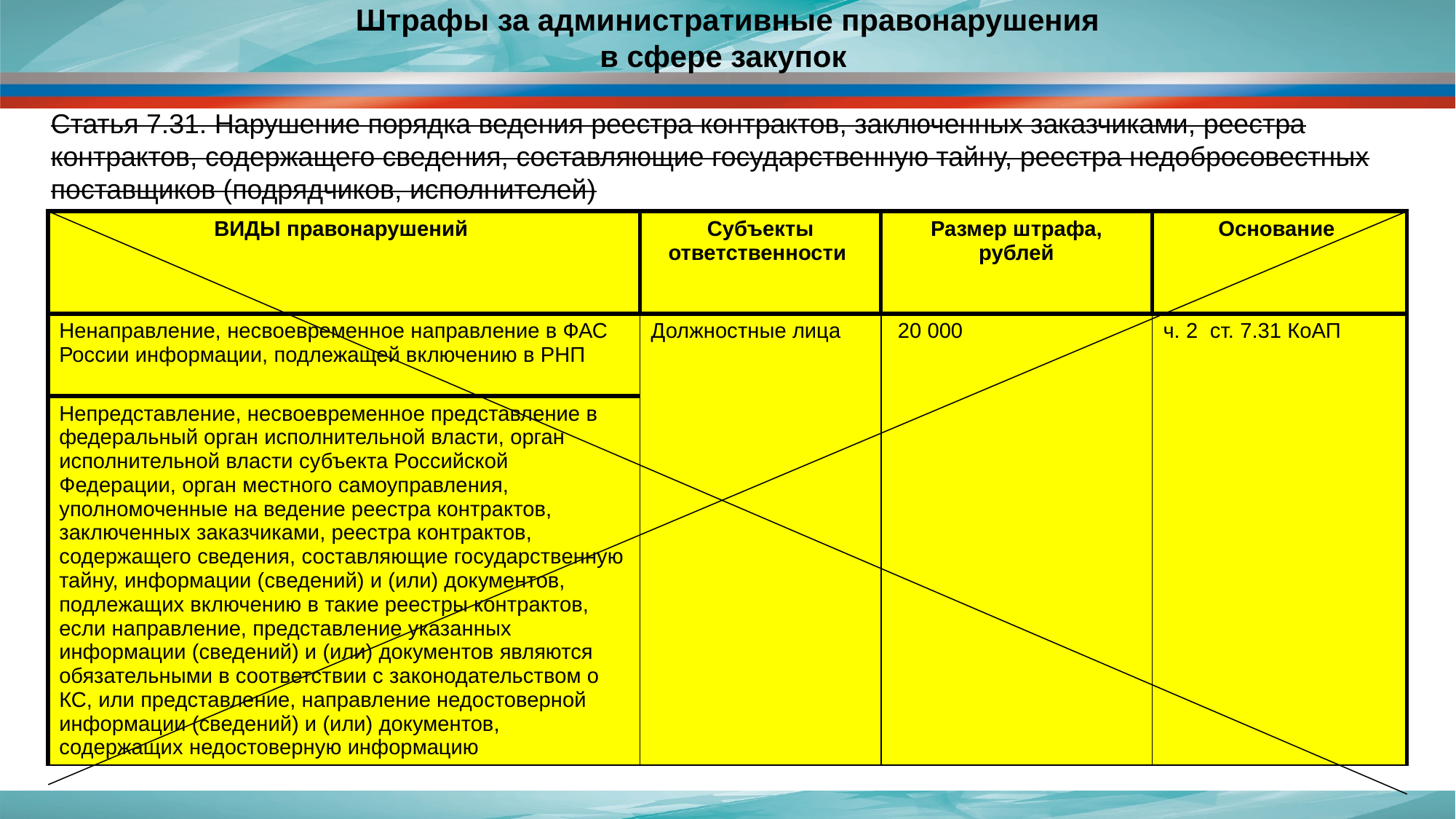

# Штрафы за административные правонарушения в сфере закупок
Статья 7.31. Нарушение порядка ведения реестра контрактов, заключенных заказчиками, реестра контрактов, содержащего сведения, составляющие государственную тайну, реестра недобросовестных поставщиков (подрядчиков, исполнителей)
| ВИДЫ правонарушений | Субъекты ответственности | Размер штрафа, рублей | Основание |
| --- | --- | --- | --- |
| Ненаправление, несвоевременное направление в ФАС России информации, подлежащей включению в РНП | Должностные лица | 20 000 | ч. 2 ст. 7.31 КоАП |
| Непредставление, несвоевременное представление в федеральный орган исполнительной власти, орган исполнительной власти субъекта Российской Федерации, орган местного самоуправления, уполномоченные на ведение реестра контрактов, заключенных заказчиками, реестра контрактов, содержащего сведения, составляющие государственную тайну, информации (сведений) и (или) документов, подлежащих включению в такие реестры контрактов, если направление, представление указанных информации (сведений) и (или) документов являются обязательными в соответствии с законодательством о КС, или представление, направление недостоверной информации (сведений) и (или) документов, содержащих недостоверную информацию |  |  |  |